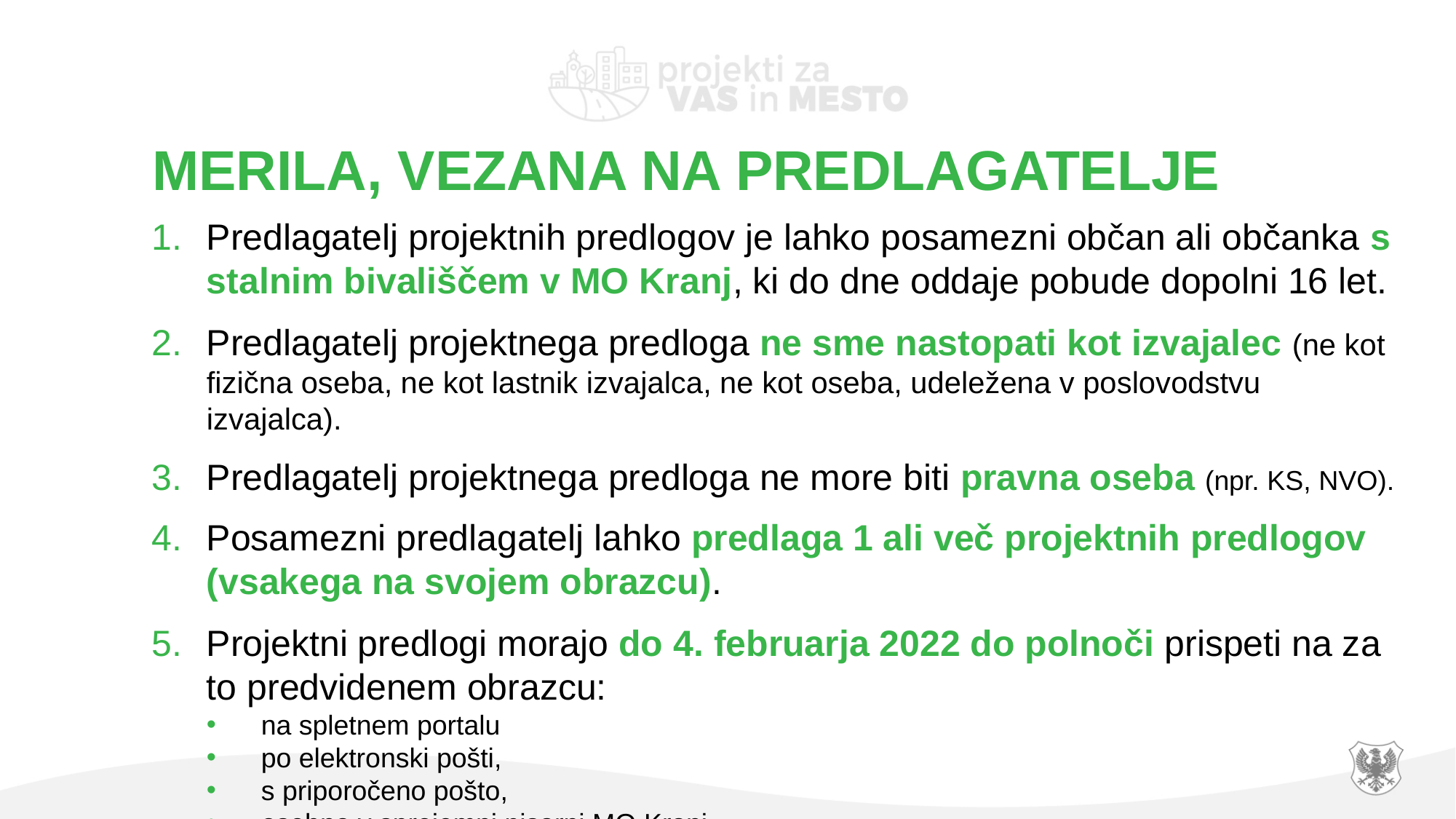

MERILA, VEZANA NA PREDLAGATELJE
Predlagatelj projektnih predlogov je lahko posamezni občan ali občanka s stalnim bivališčem v MO Kranj, ki do dne oddaje pobude dopolni 16 let.

Predlagatelj projektnega predloga ne sme nastopati kot izvajalec (ne kot fizična oseba, ne kot lastnik izvajalca, ne kot oseba, udeležena v poslovodstvu izvajalca).

Predlagatelj projektnega predloga ne more biti pravna oseba (npr. KS, NVO).
Posamezni predlagatelj lahko predlaga 1 ali več projektnih predlogov (vsakega na svojem obrazcu).

Projektni predlogi morajo do 4. februarja 2022 do polnoči prispeti na za to predvidenem obrazcu:
na spletnem portalu
po elektronski pošti,
s priporočeno pošto,
osebno v sprejemni pisarni MO Kranj.